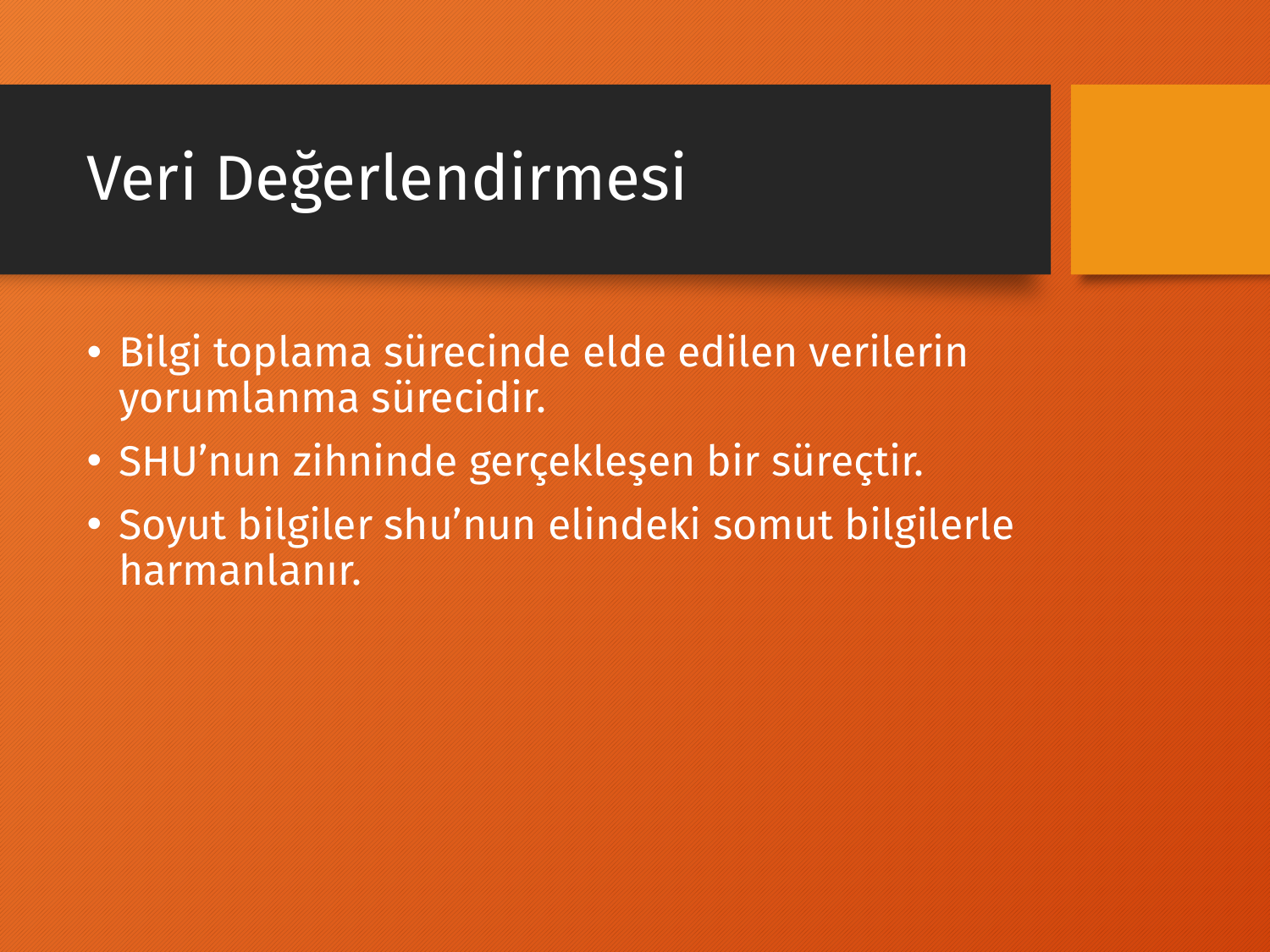

# Veri Değerlendirmesi
Bilgi toplama sürecinde elde edilen verilerin yorumlanma sürecidir.
SHU’nun zihninde gerçekleşen bir süreçtir.
Soyut bilgiler shu’nun elindeki somut bilgilerle harmanlanır.